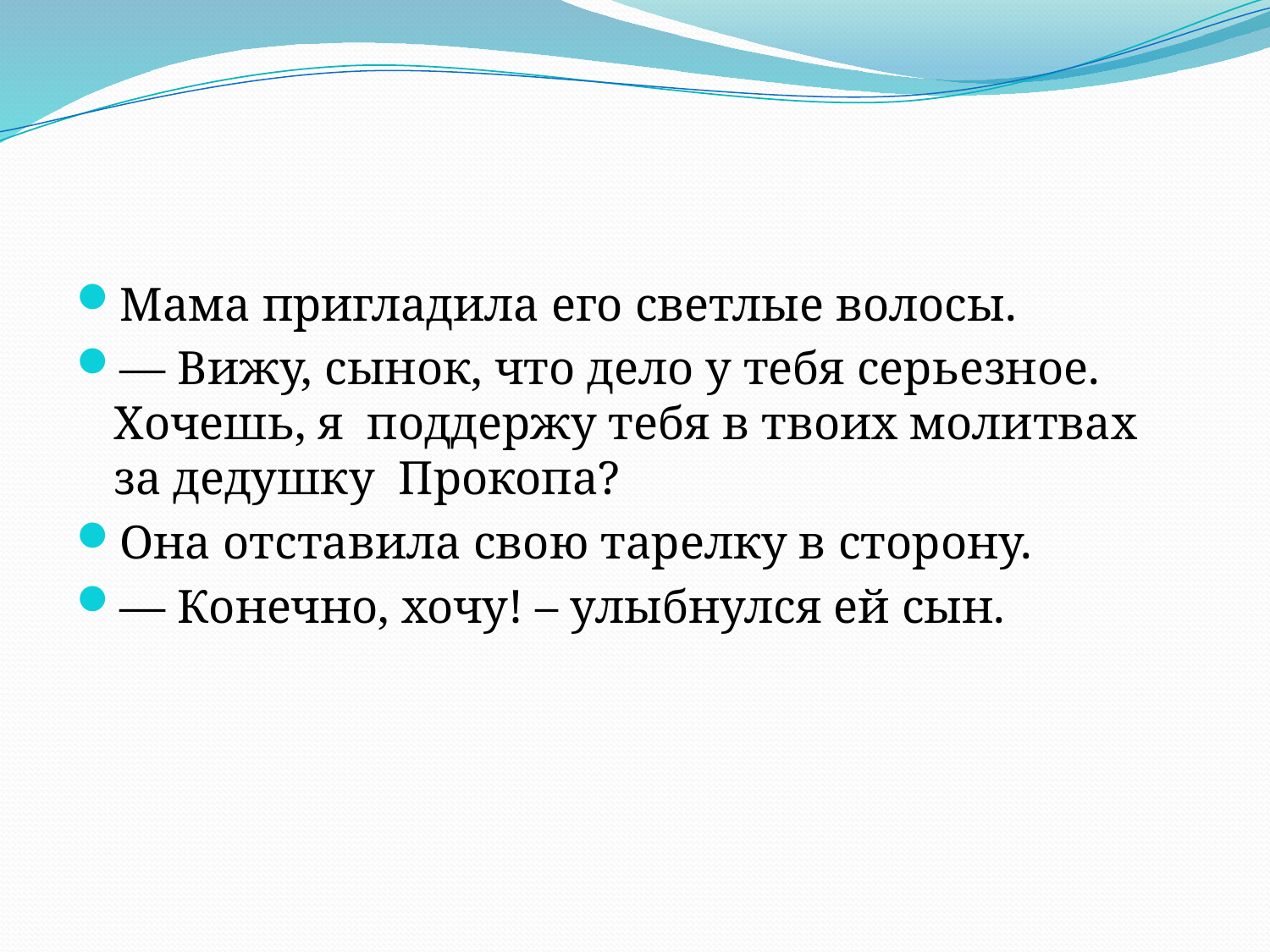

#
Мама пригладила его светлые волосы.
— Вижу, сынок, что дело у тебя серьезное.  Хочешь, я  поддержу тебя в твоих молитвах за дедушку  Прокопа?
Она отставила свою тарелку в сторону.
— Конечно, хочу! – улыбнулся ей сын.